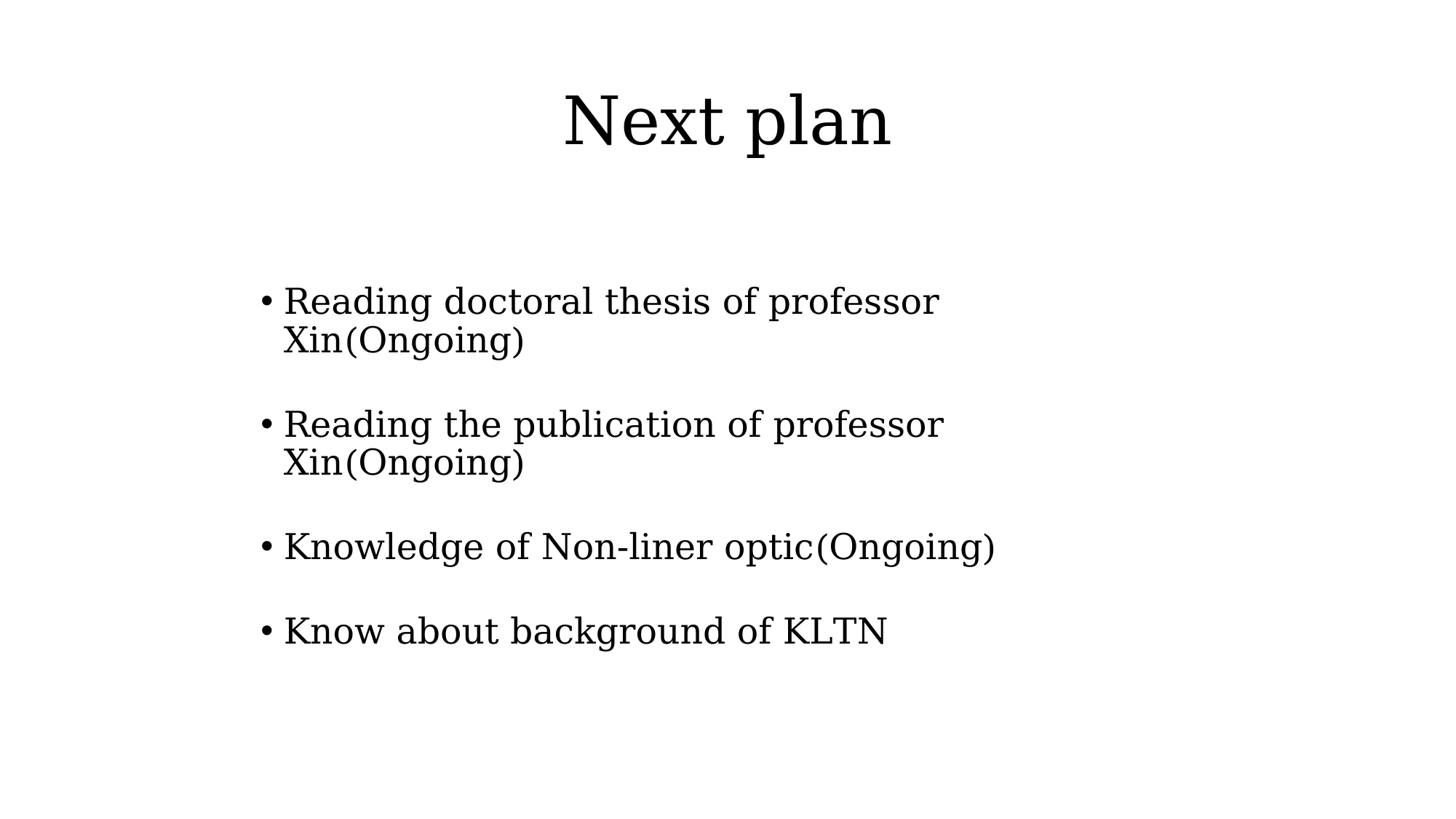

# Next plan
Reading doctoral thesis of professor Xin(Ongoing)
Reading the publication of professor Xin(Ongoing)
Knowledge of Non-liner optic(Ongoing)
Know about background of KLTN